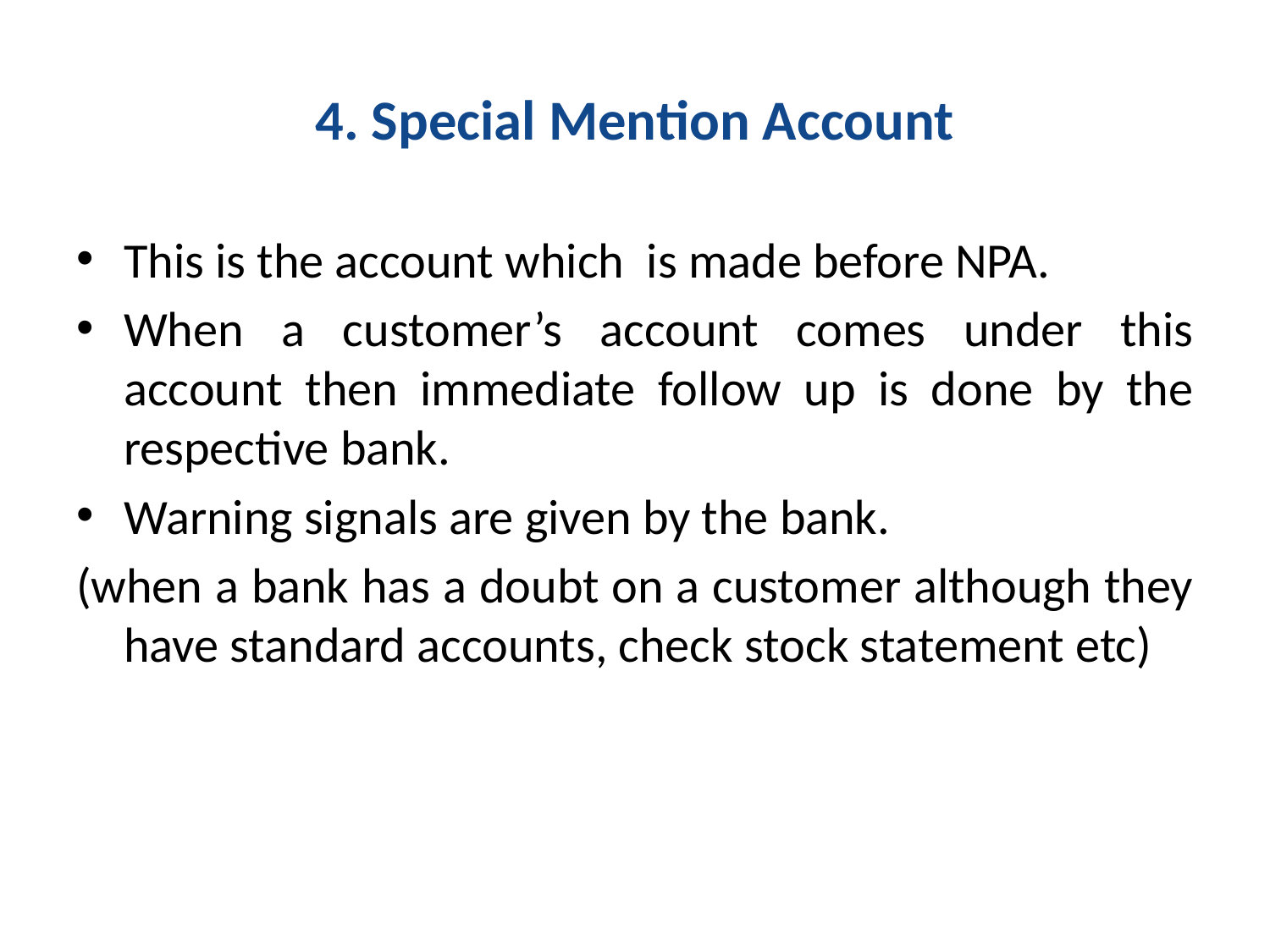

# 4. Special Mention Account
This is the account which  is made before NPA.
When a customer’s account comes under this account then immediate follow up is done by the respective bank.
Warning signals are given by the bank.
(when a bank has a doubt on a customer although they have standard accounts, check stock statement etc)